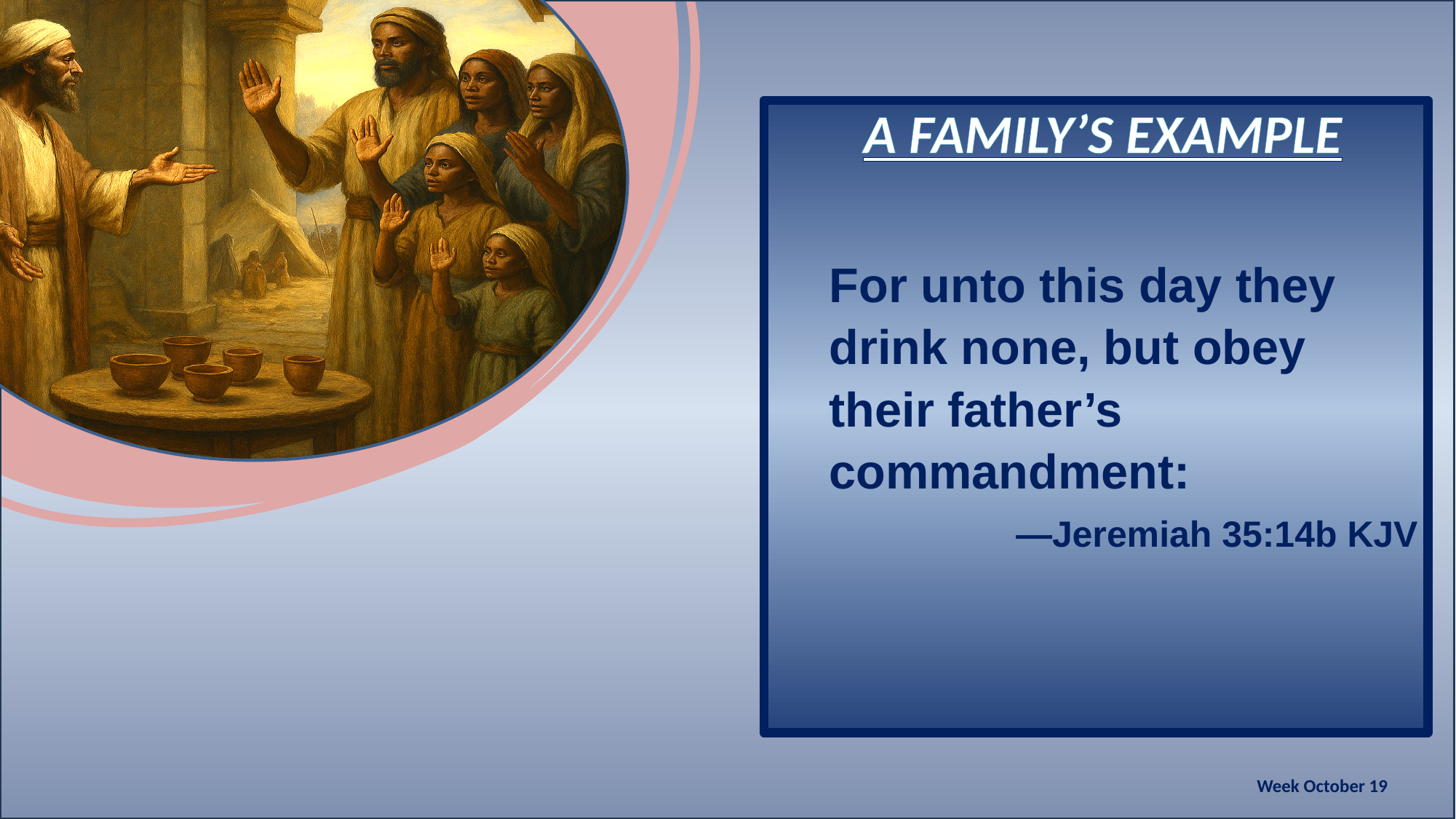

A FAMILY’S EXAMPLE

For unto this day they drink none, but obey their father’s commandment:
—Jeremiah 35:14b KJV
1
Week October 19